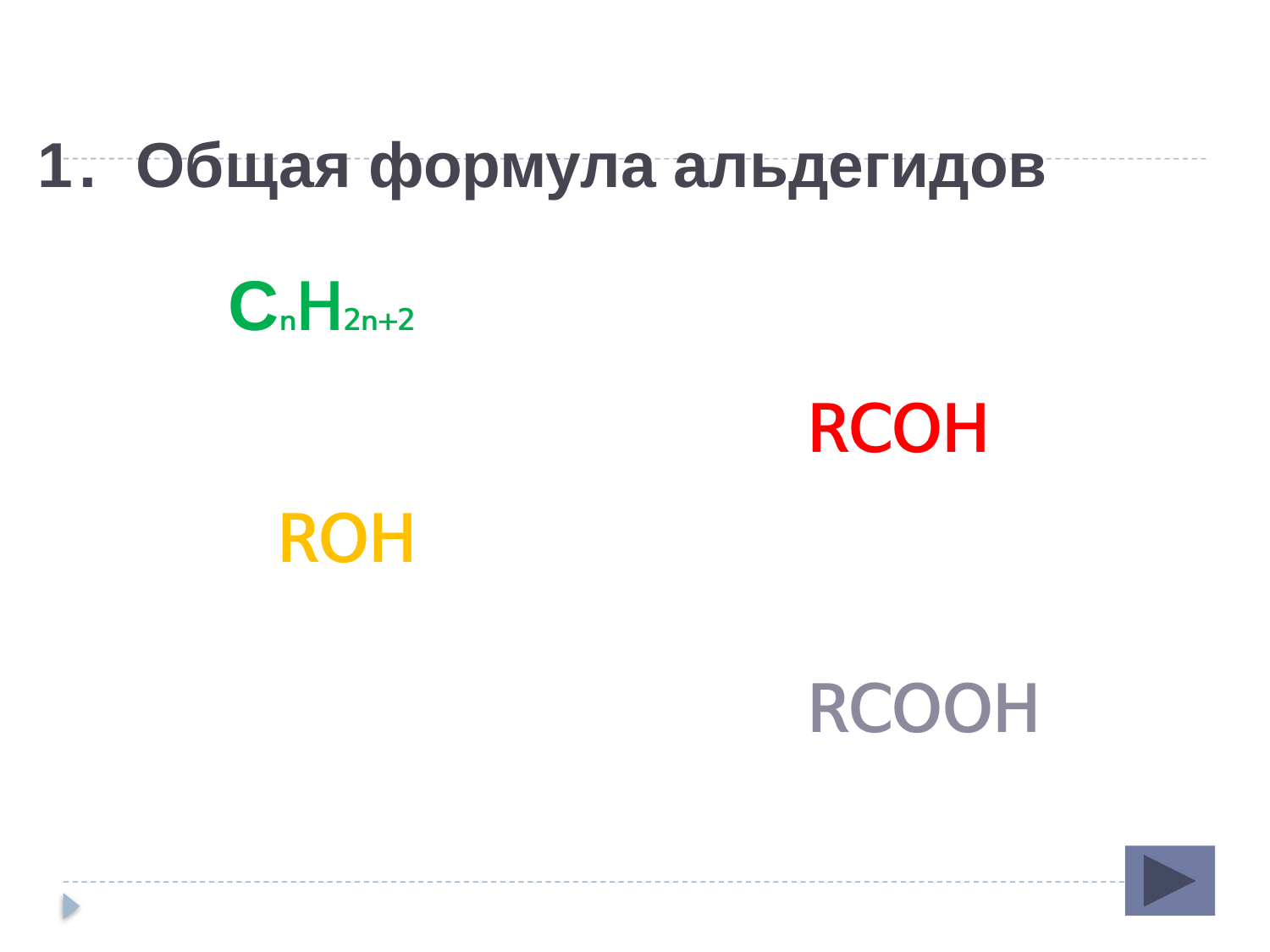

# 1.  Общая формула альдегидов
СnH2n+2
RCOH
ROH
RCOOH